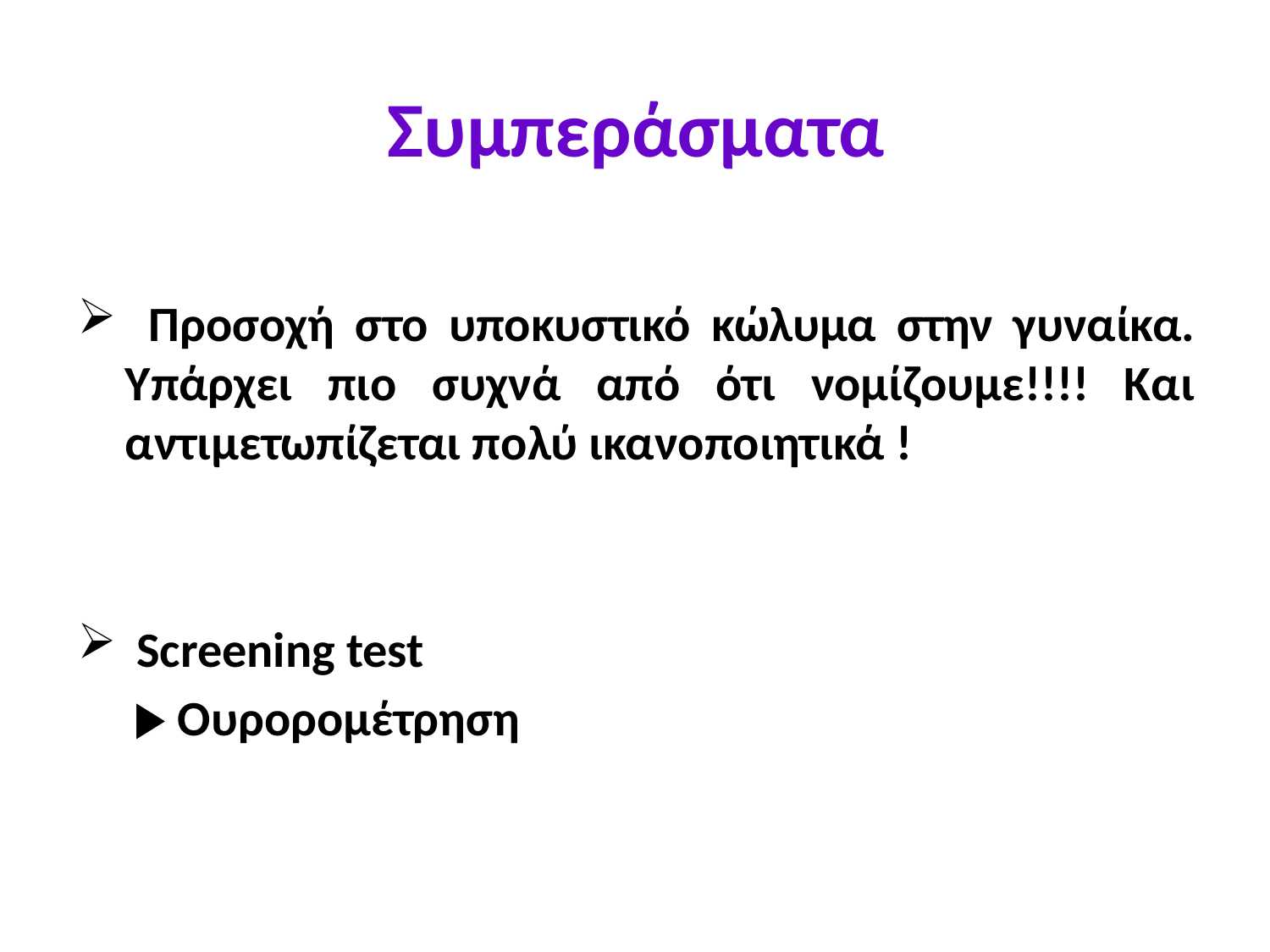

# Συμπεράσματα
 Προσοχή στο υποκυστικό κώλυμα στην γυναίκα. Υπάρχει πιο συχνά από ότι νομίζουμε!!!! Και αντιμετωπίζεται πολύ ικανοποιητικά !

 Screening test
     ▶ Ουρορομέτρηση